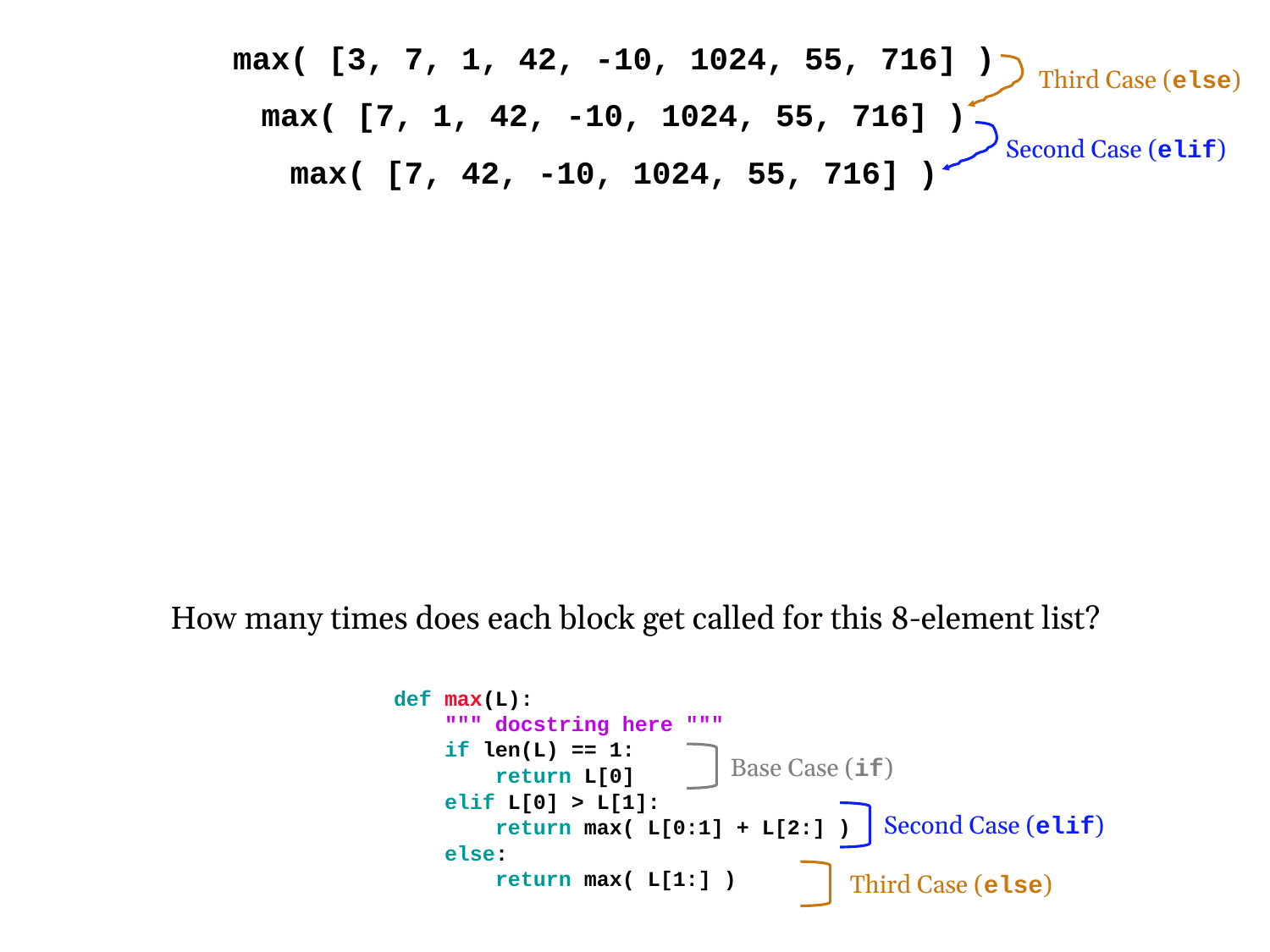

max( [3, 7, 1, 42, -10, 1024, 55, 716] )

Third Case (else)
max( [7, 1, 42, -10, 1024, 55, 716] )

Second Case (elif)
max( [7, 42, -10, 1024, 55, 716] )
How many times does each block get called for this 8-element list?
def max(L):
    """ docstring here """
    if len(L) == 1:
        return L[0]
    elif L[0] > L[1]:
        return max( L[0:1] + L[2:] )
    else:
        return max( L[1:] )

Base Case (if)

Second Case (elif)

Third Case (else)